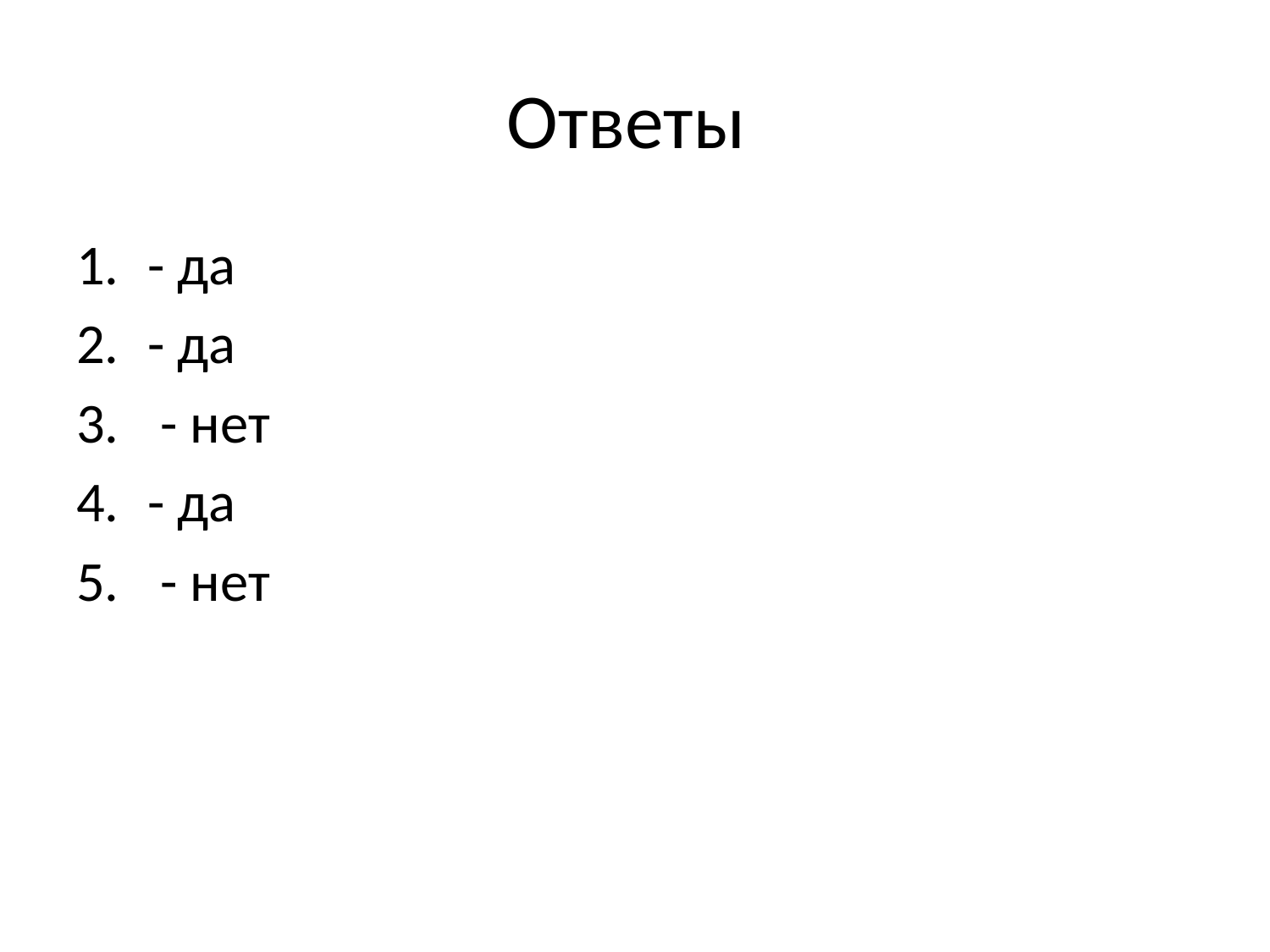

# Ответы
- да
- да
 - нет
- да
 - нет